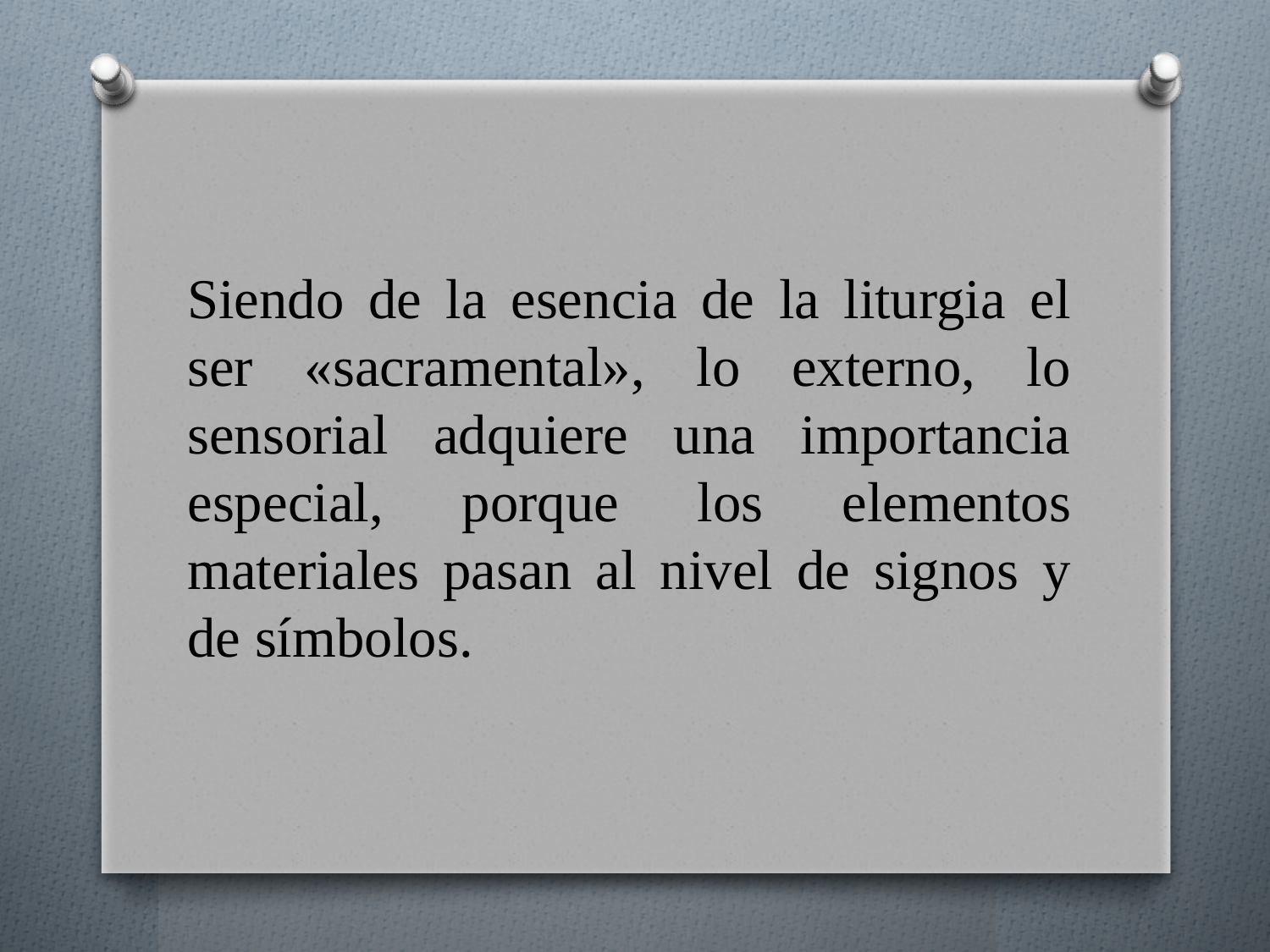

Siendo de la esencia de la liturgia el ser «sacramental», lo externo, lo sensorial adquiere una importancia especial, porque los elementos materiales pasan al nivel de signos y de símbolos.